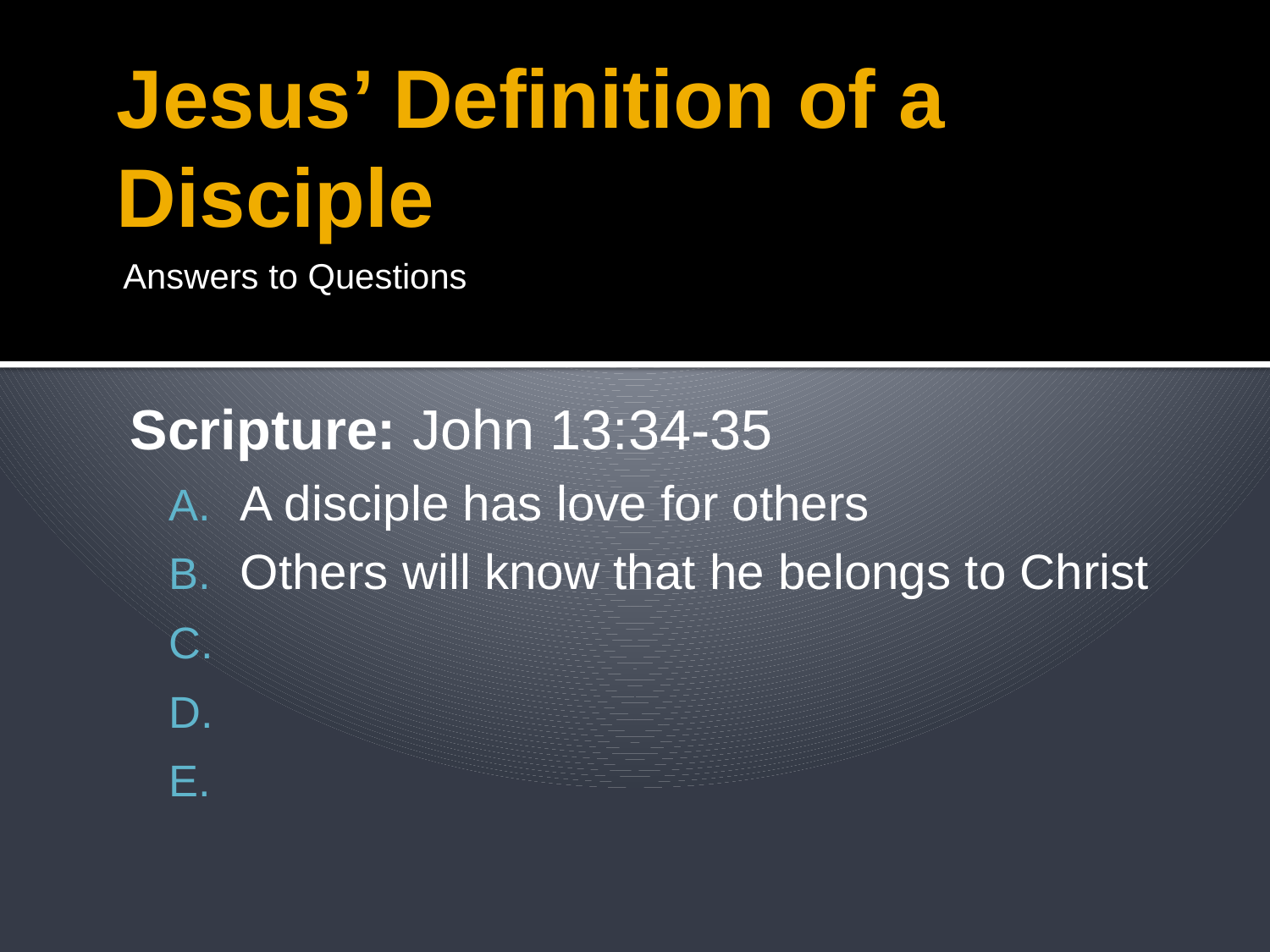

# Jesus’ Definition of a Disciple
Answers to Questions

Scripture: John 13:34-35
A disciple has love for others
Others will know that he belongs to Christ